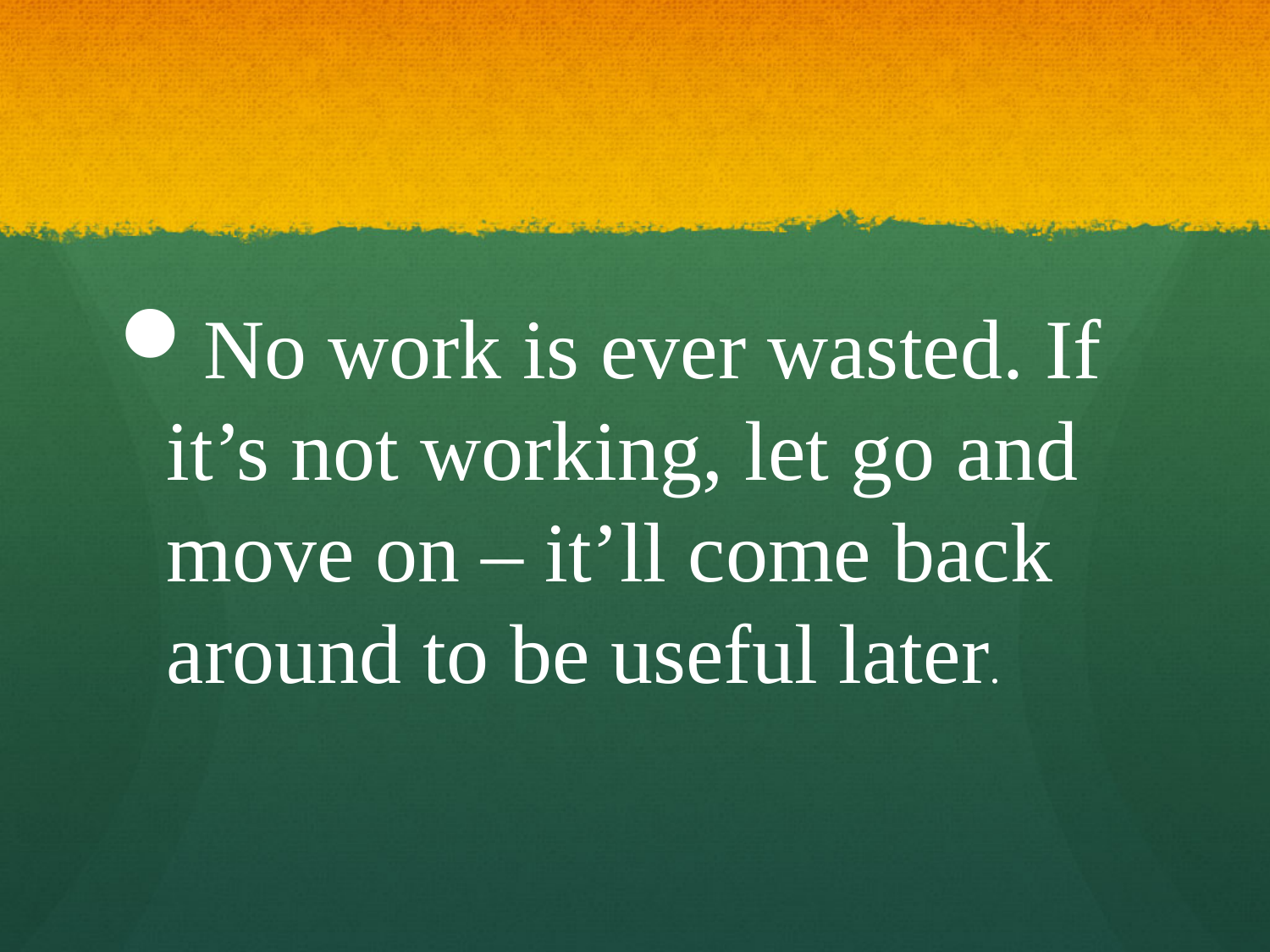

#
No work is ever wasted. If it’s not working, let go and move on – it’ll come back around to be useful later.